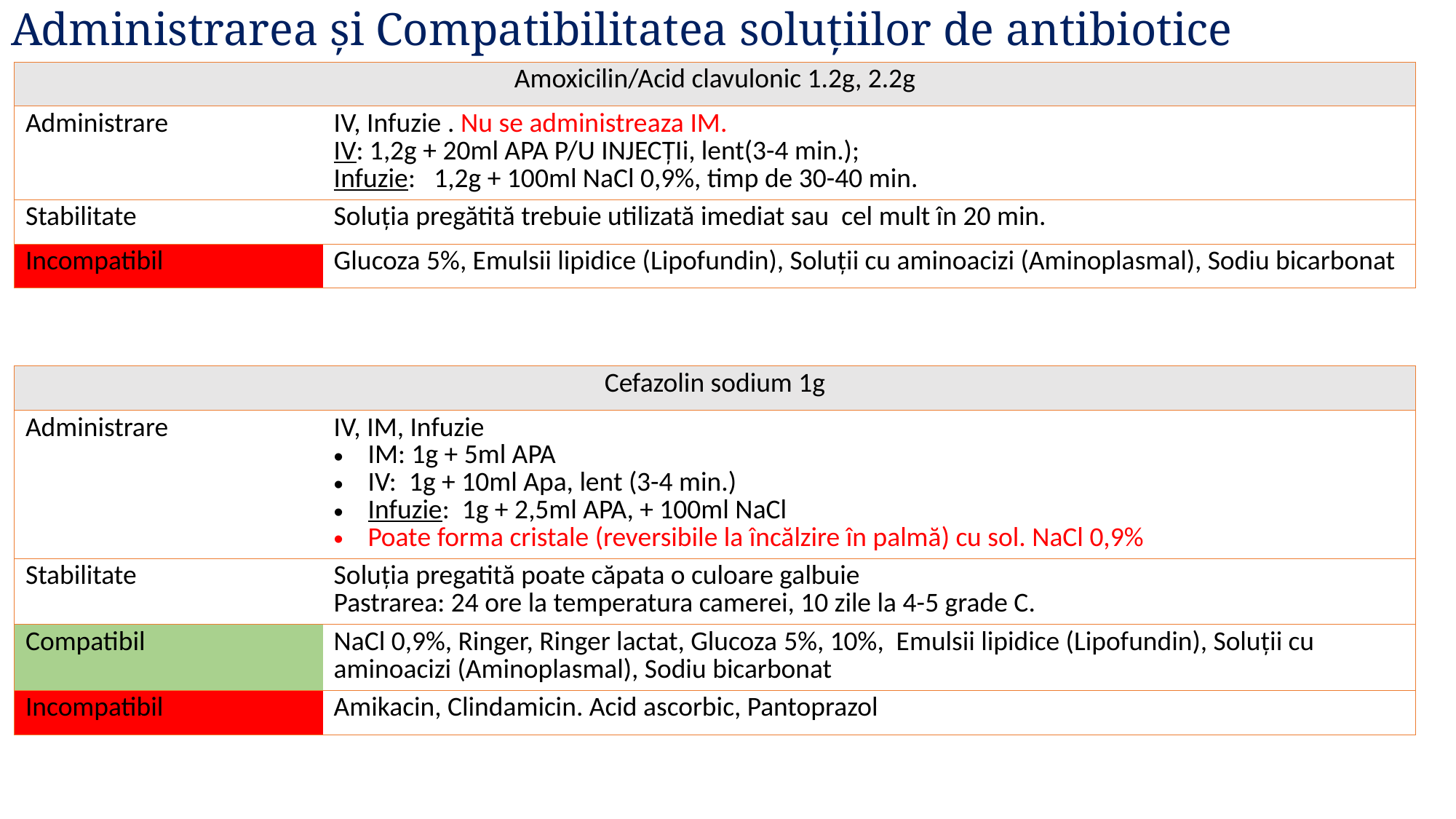

# Administrarea și Compatibilitatea soluțiilor de antibiotice
| Amoxicilin/Acid clavulonic 1.2g, 2.2g |  |
| --- | --- |
| Administrare | IV, Infuzie . Nu se administreaza IM. IV: 1,2g + 20ml APA P/U INJECȚIi, lent(3-4 min.); Infuzie: 1,2g + 100ml NaCl 0,9%, timp de 30-40 min. |
| Stabilitate | Soluția pregătită trebuie utilizată imediat sau cel mult în 20 min. |
| Incompatibil | Glucoza 5%, Emulsii lipidice (Lipofundin), Soluții cu aminoacizi (Aminoplasmal), Sodiu bicarbonat |
| Cefazolin sodium 1g |  |
| --- | --- |
| Administrare | IV, IM, Infuzie IM: 1g + 5ml APA IV: 1g + 10ml Apa, lent (3-4 min.) Infuzie: 1g + 2,5ml APA, + 100ml NaCl Poate forma cristale (reversibile la încălzire în palmă) cu sol. NaCl 0,9% |
| Stabilitate | Soluția pregatită poate căpata o culoare galbuie Pastrarea: 24 ore la temperatura camerei, 10 zile la 4-5 grade C. |
| Compatibil | NaCl 0,9%, Ringer, Ringer lactat, Glucoza 5%, 10%, Emulsii lipidice (Lipofundin), Soluții cu aminoacizi (Aminoplasmal), Sodiu bicarbonat |
| Incompatibil | Amikacin, Clindamicin. Acid ascorbic, Pantoprazol |